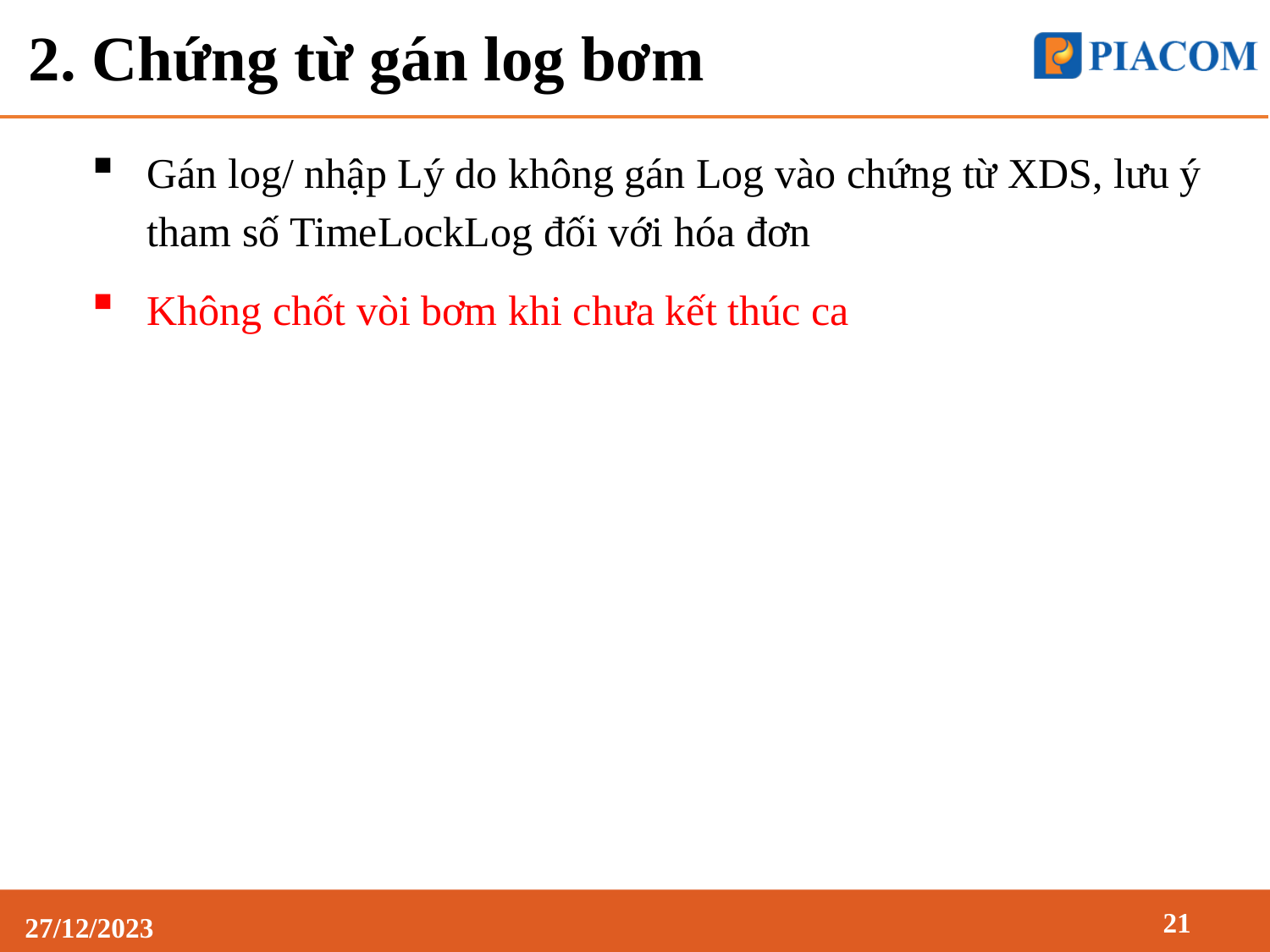

# 2. Chứng từ gán log bơm
Gán log/ nhập Lý do không gán Log vào chứng từ XDS, lưu ý tham số TimeLockLog đối với hóa đơn
Không chốt vòi bơm khi chưa kết thúc ca